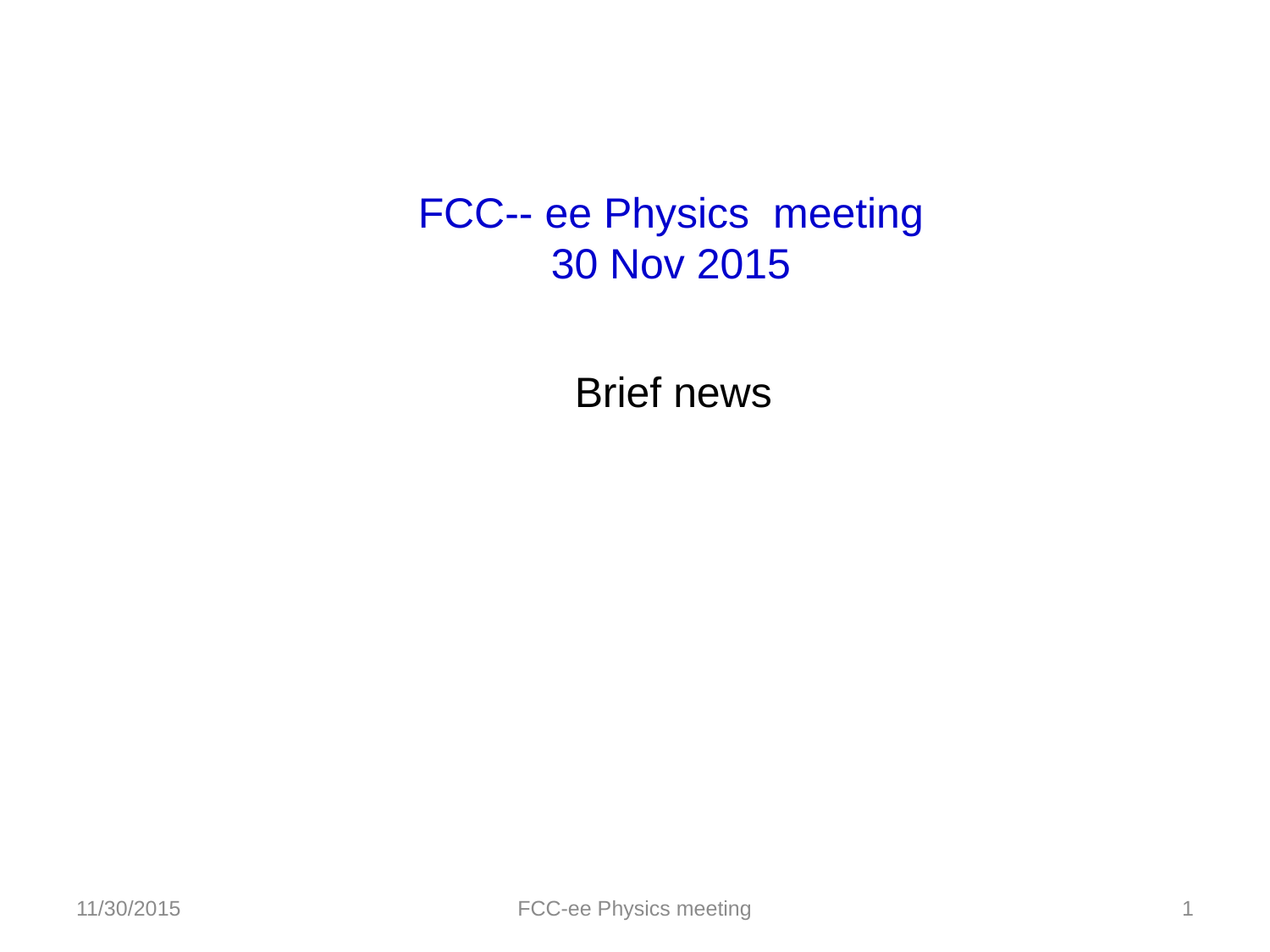

FCC-- ee Physics  meeting
30 Nov 2015
Brief news
11/30/2015
FCC-ee Physics meeting
1